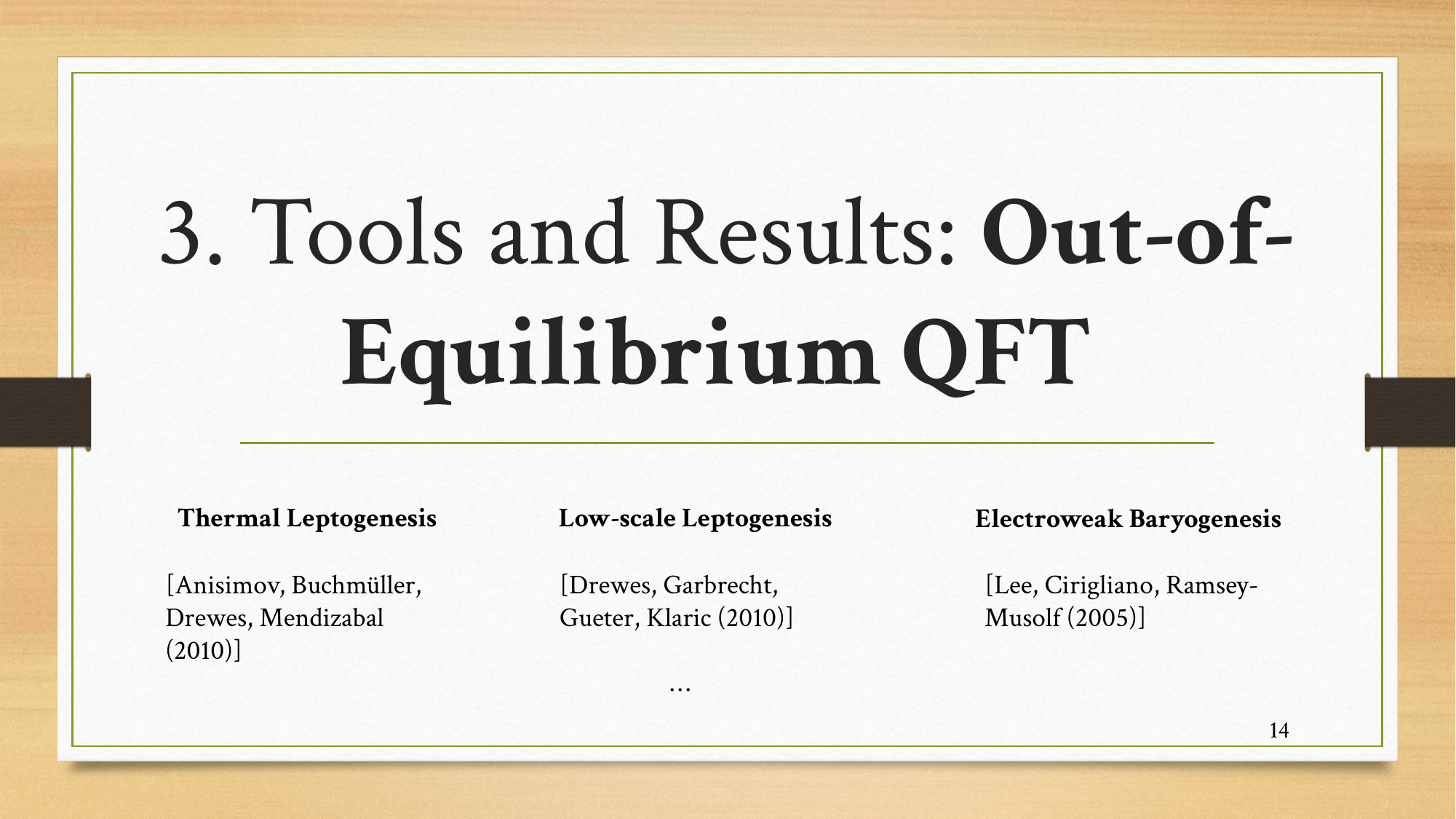

3. Tools and Results: Out-of-Equilibrium QFT
Thermal Leptogenesis
Low-scale Leptogenesis
Electroweak Baryogenesis
[Drewes, Garbrecht, Gueter, Klaric (2010)]
[Lee, Cirigliano, Ramsey-Musolf (2005)]
[Anisimov, Buchmüller, Drewes, Mendizabal (2010)]
…
14